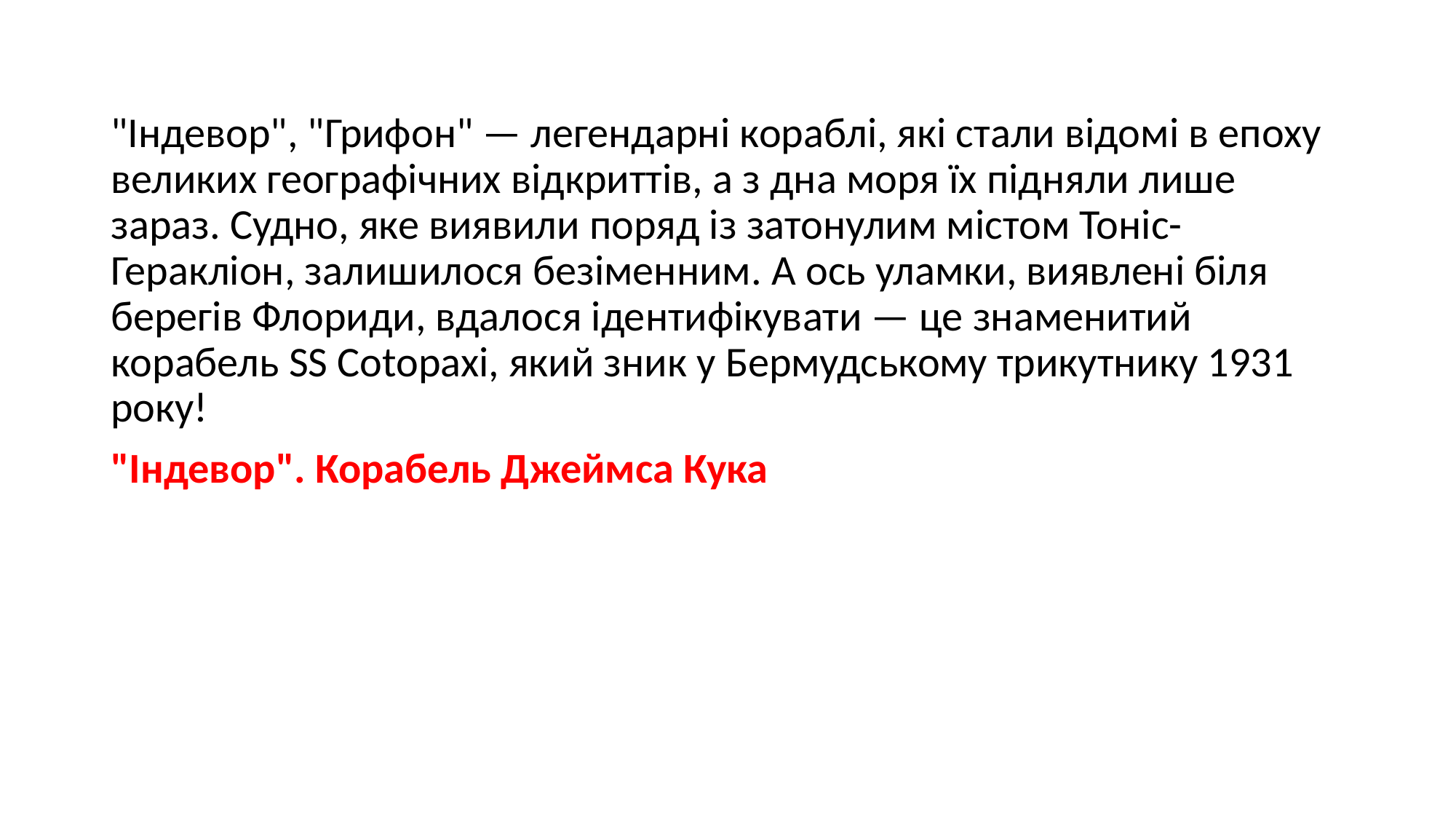

"Індевор", "Грифон" — легендарні кораблі, які стали відомі в епоху великих географічних відкриттів, а з дна моря їх підняли лише зараз. Судно, яке виявили поряд із затонулим містом Тоніс-Геракліон, залишилося безіменним. А ось уламки, виявлені біля берегів Флориди, вдалося ідентифікувати — це знаменитий корабель SS Cotopaxi, який зник у Бермудському трикутнику 1931 року!
"Індевор". Корабель Джеймса Кука